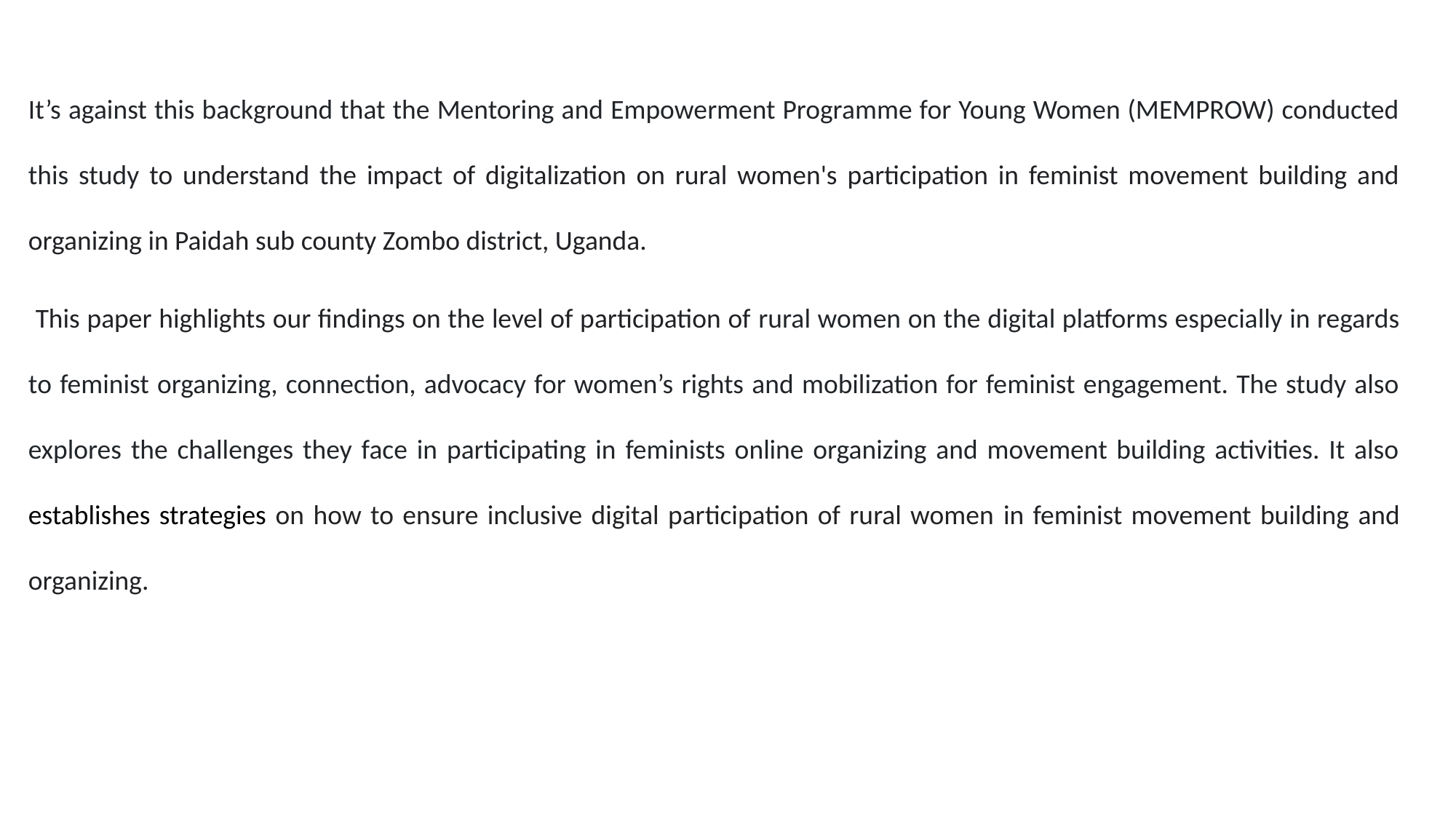

It’s against this background that the Mentoring and Empowerment Programme for Young Women (MEMPROW) conducted this study to understand the impact of digitalization on rural women's participation in feminist movement building and organizing in Paidah sub county Zombo district, Uganda.
 This paper highlights our findings on the level of participation of rural women on the digital platforms especially in regards to feminist organizing, connection, advocacy for women’s rights and mobilization for feminist engagement. The study also explores the challenges they face in participating in feminists online organizing and movement building activities. It also establishes strategies on how to ensure inclusive digital participation of rural women in feminist movement building and organizing.